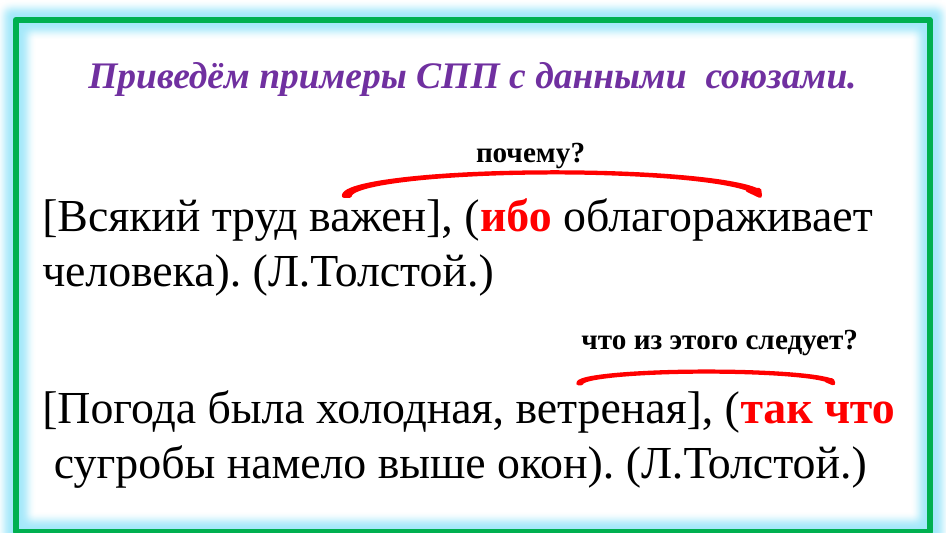

Приведём примеры СПП с данными  союзами.

[Всякий труд важен], (ибо облагораживает человека). (Л.Толстой.)

[Погода была холодная, ветреная], (так что
 сугробы намело выше окон). (Л.Толстой.)

почему?

что из этого следует?